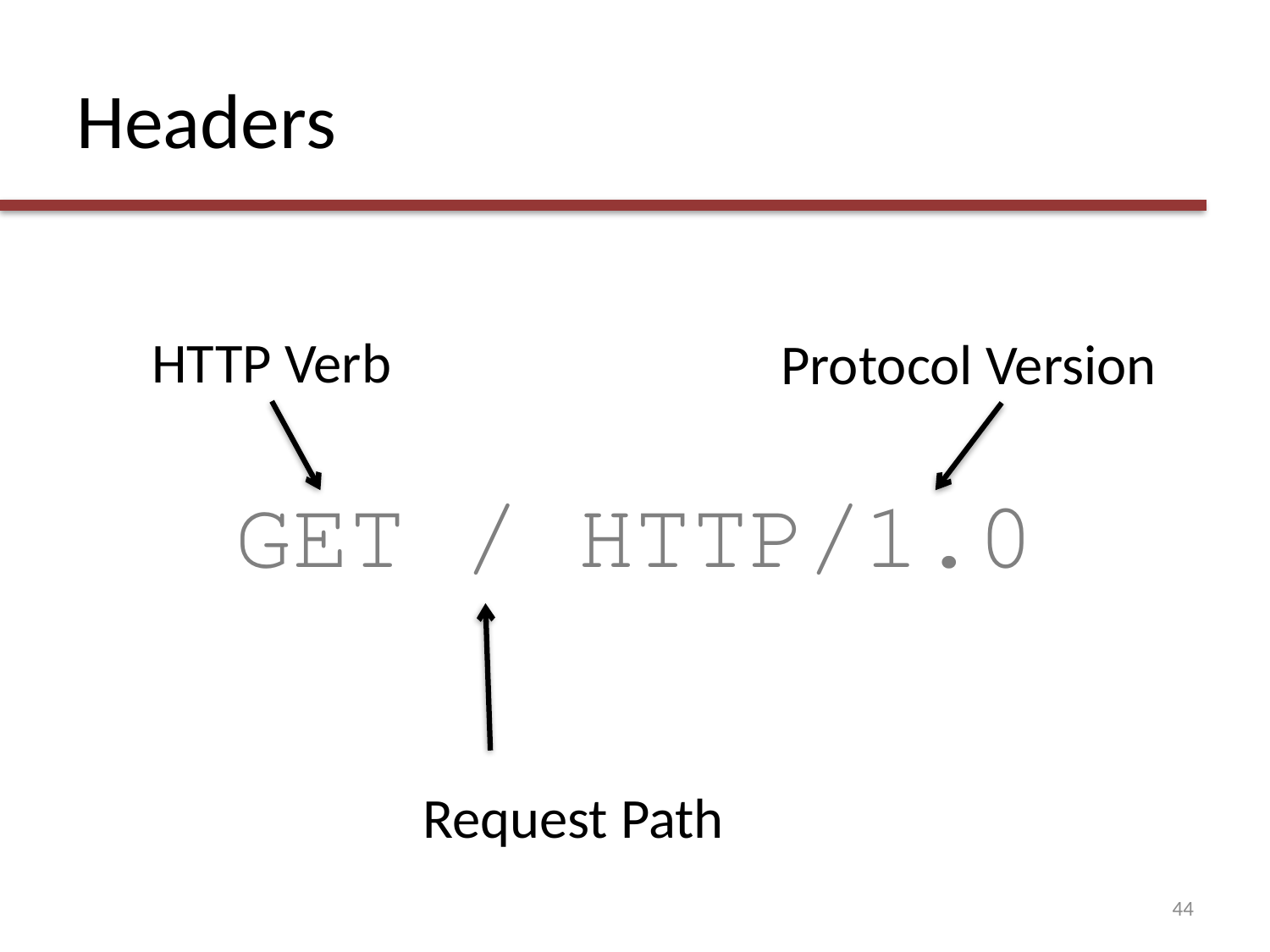

# Headers
HTTP Verb
Protocol Version
GET / HTTP/1.0
Request Path
44